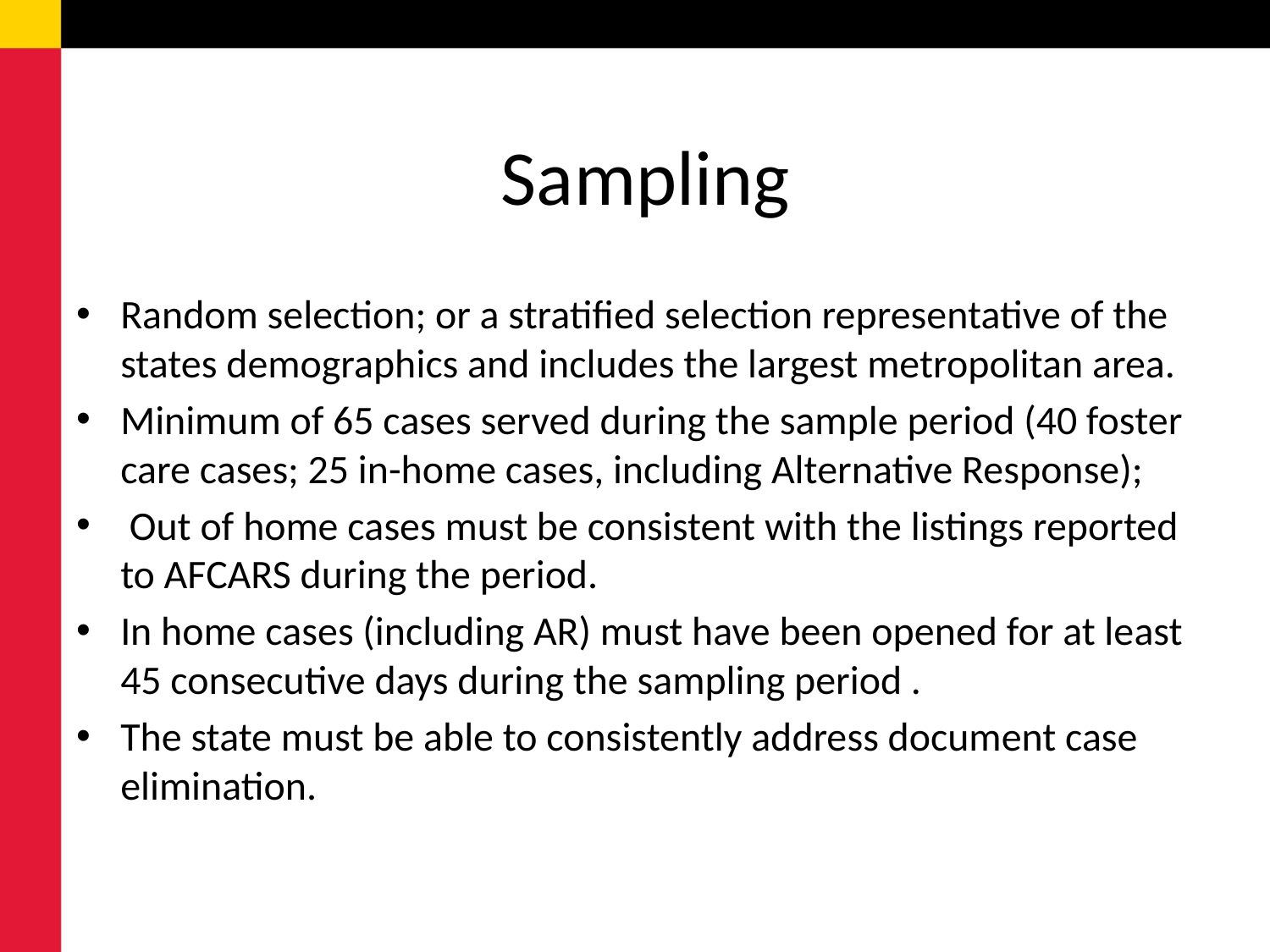

# Sampling
Random selection; or a stratified selection representative of the states demographics and includes the largest metropolitan area.
Minimum of 65 cases served during the sample period (40 foster care cases; 25 in-home cases, including Alternative Response);
 Out of home cases must be consistent with the listings reported to AFCARS during the period.
In home cases (including AR) must have been opened for at least 45 consecutive days during the sampling period .
The state must be able to consistently address document case elimination.